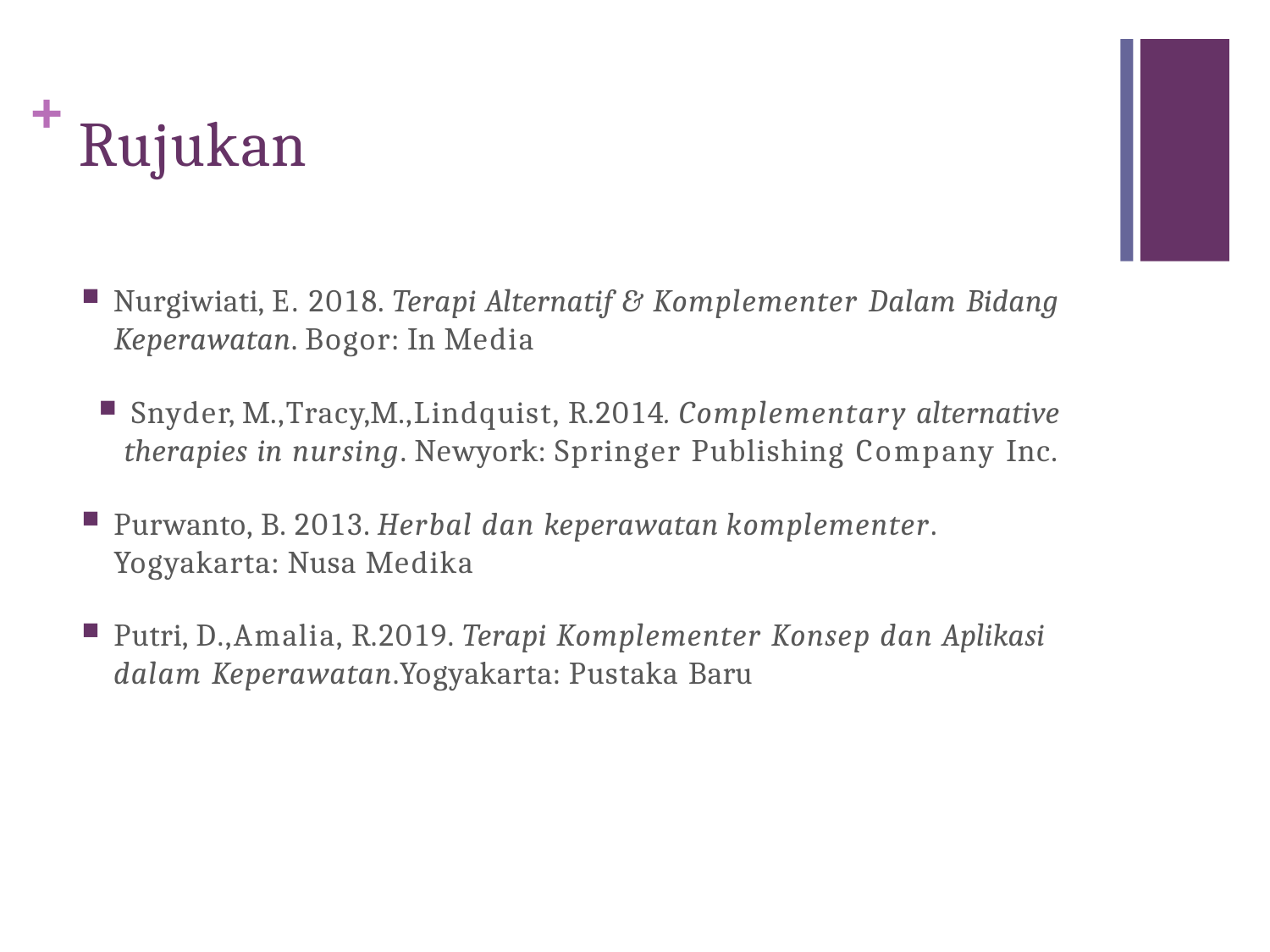

# + Rujukan
Nurgiwiati, E. 2018. Terapi Alternatif & Komplementer Dalam Bidang Keperawatan. Bogor: In Media
Snyder, M.,Tracy,M.,Lindquist, R.2014. Complementary alternative
therapies in nursing. Newyork: Springer Publishing Company Inc.
Purwanto, B. 2013. Herbal dan keperawatan komplementer. Yogyakarta: Nusa Medika
Putri, D.,Amalia, R.2019. Terapi Komplementer Konsep dan Aplikasi dalam Keperawatan.Yogyakarta: Pustaka Baru